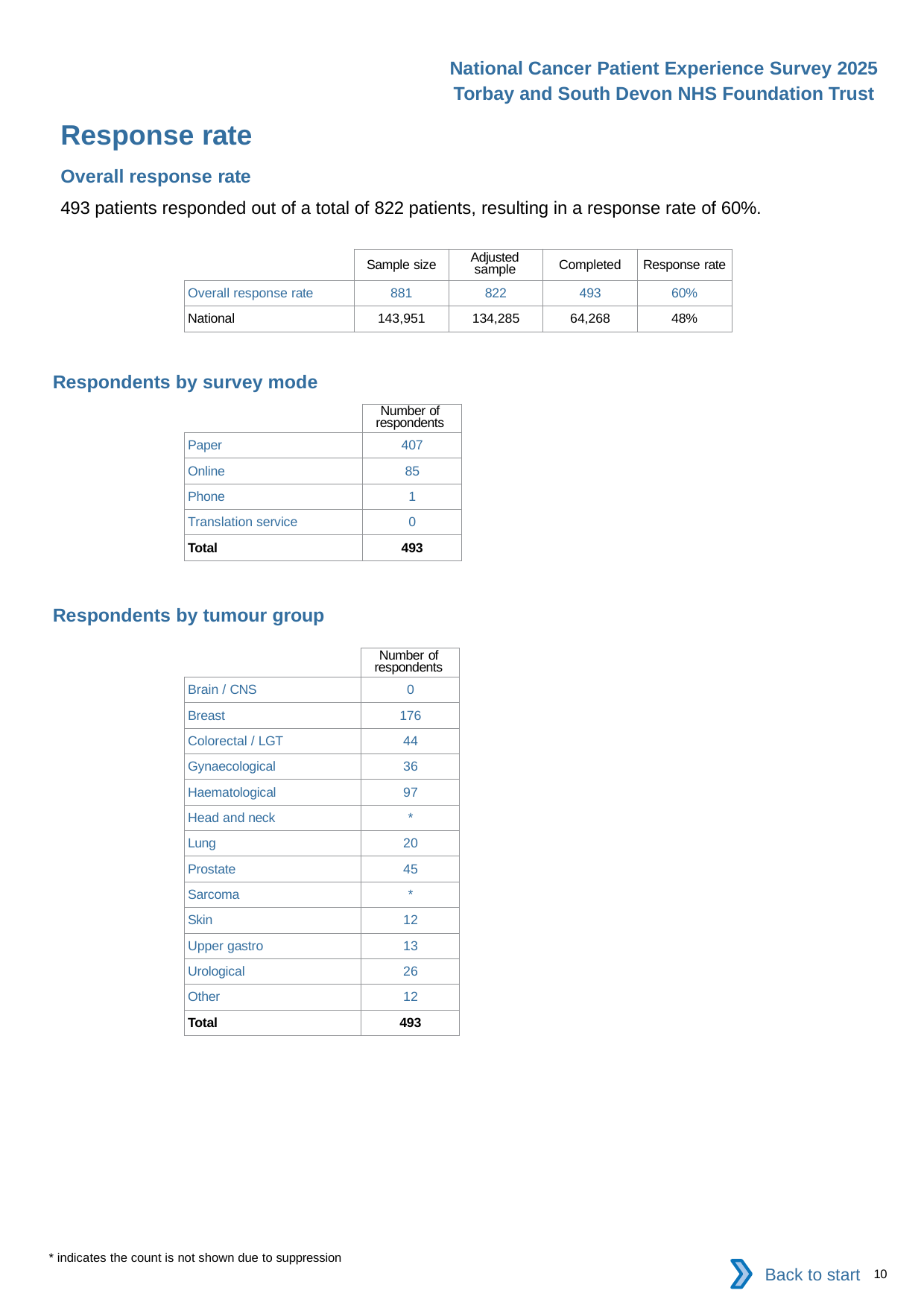

National Cancer Patient Experience Survey 2025
Torbay and South Devon NHS Foundation Trust
Response rate
Overall response rate
493 patients responded out of a total of 822 patients, resulting in a response rate of 60%.
|  | Sample size | Adjusted sample | Completed | Response rate |
| --- | --- | --- | --- | --- |
| Overall response rate | 881 | 822 | 493 | 60% |
| National | 143,951 | 134,285 | 64,268 | 48% |
Respondents by survey mode
|  | Number of respondents |
| --- | --- |
| Paper | 407 |
| Online | 85 |
| Phone | 1 |
| Translation service | 0 |
| Total | 493 |
Respondents by tumour group
|  | Number of respondents |
| --- | --- |
| Brain / CNS | 0 |
| Breast | 176 |
| Colorectal / LGT | 44 |
| Gynaecological | 36 |
| Haematological | 97 |
| Head and neck | \* |
| Lung | 20 |
| Prostate | 45 |
| Sarcoma | \* |
| Skin | 12 |
| Upper gastro | 13 |
| Urological | 26 |
| Other | 12 |
| Total | 493 |
* indicates the count is not shown due to suppression
Back to start

10